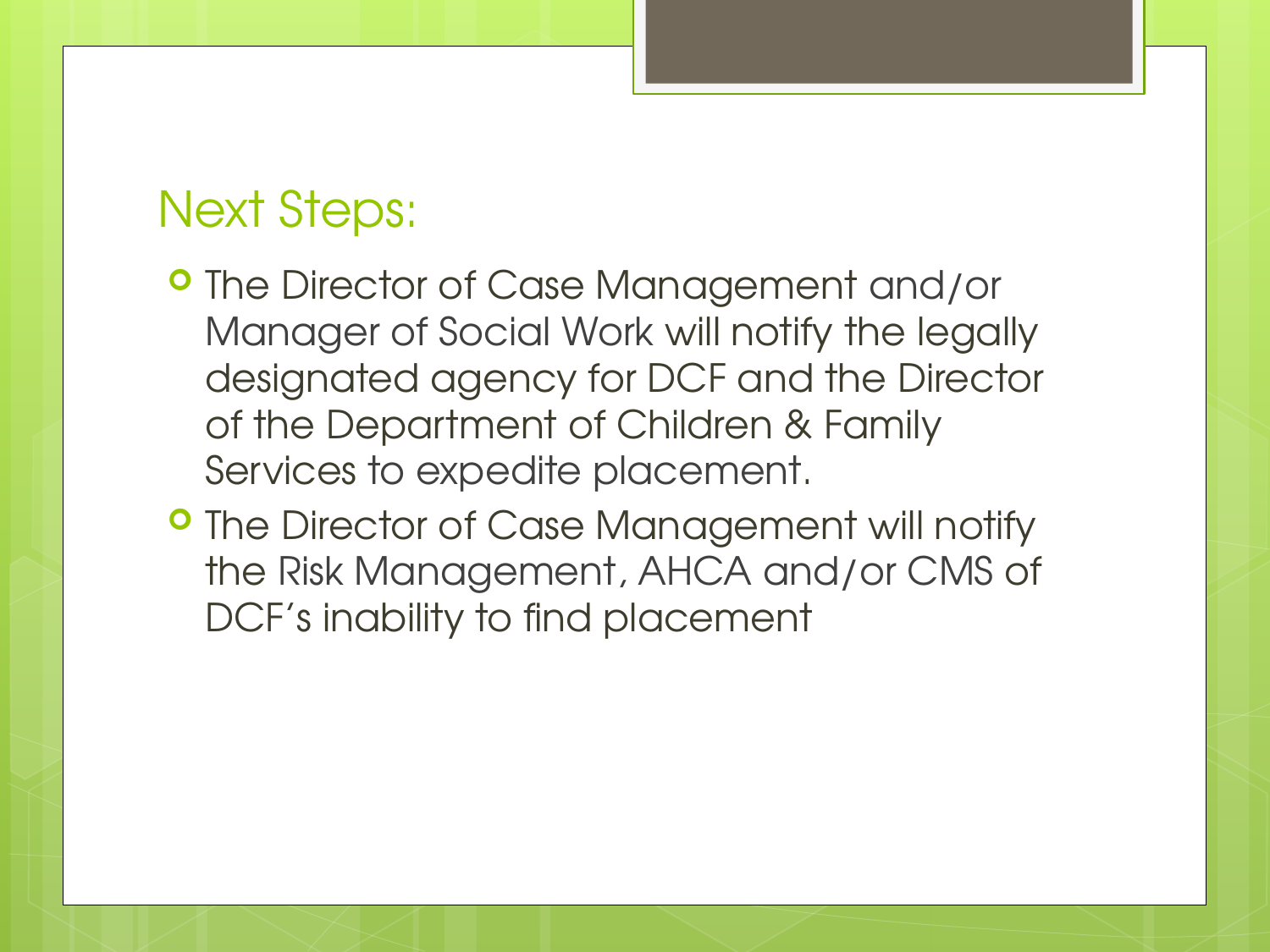

# Next Steps:
The Director of Case Management and/or Manager of Social Work will notify the legally designated agency for DCF and the Director of the Department of Children & Family Services to expedite placement.
The Director of Case Management will notify the Risk Management, AHCA and/or CMS of DCF’s inability to find placement